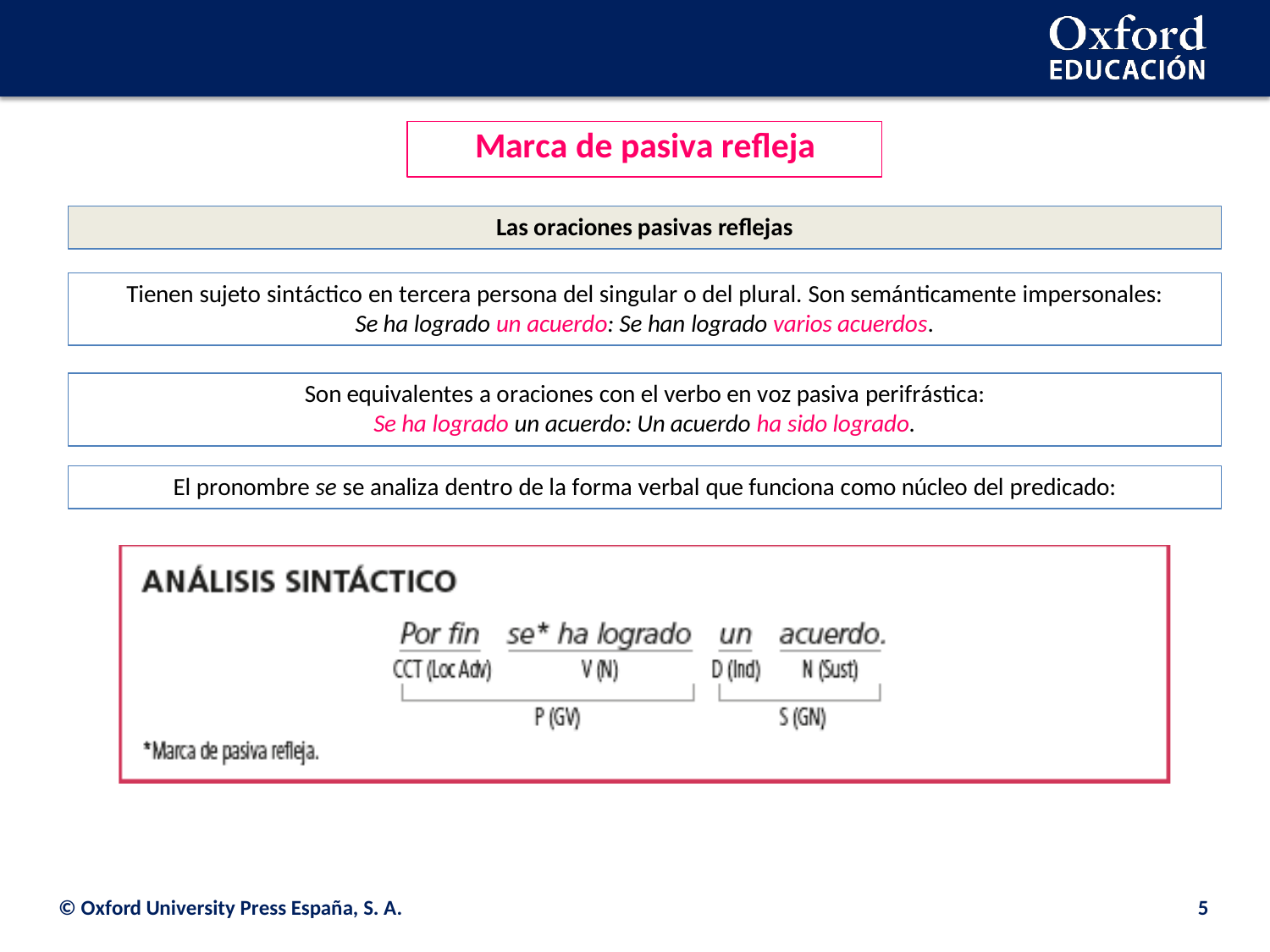

# Marca de pasiva refleja

Las oraciones pasivas reflejas

Tienen sujeto sintáctico en tercera persona del singular o del plural. Son semánticamente impersonales:
Se ha logrado un acuerdo: Se han logrado varios acuerdos.

Son equivalentes a oraciones con el verbo en voz pasiva perifrástica:
Se ha logrado un acuerdo: Un acuerdo ha sido logrado.

El pronombre se se analiza dentro de la forma verbal que funciona como núcleo del predicado:

© Oxford University Press España, S. A.
5